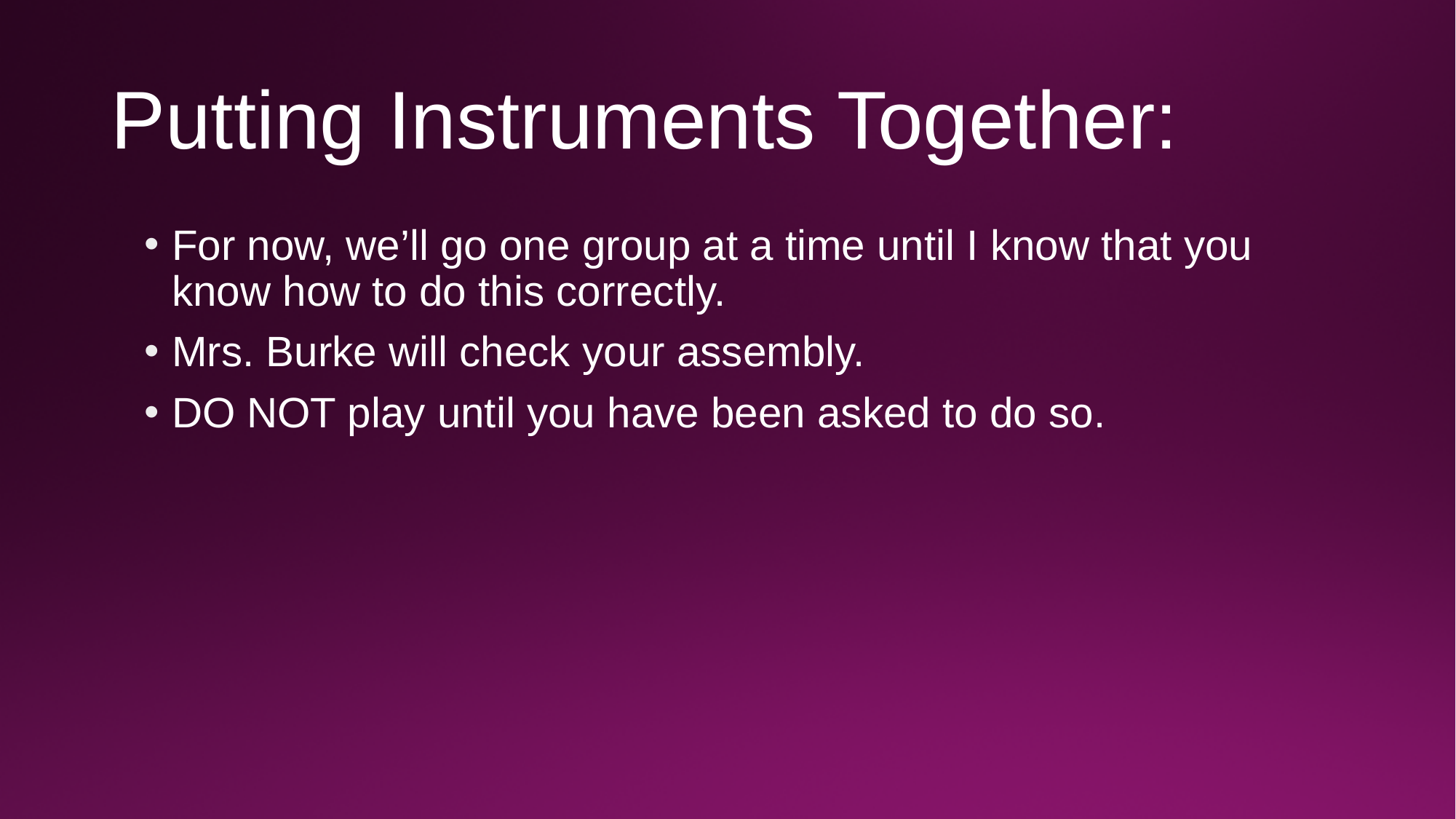

# Putting Instruments Together:
For now, we’ll go one group at a time until I know that you know how to do this correctly.
Mrs. Burke will check your assembly.
DO NOT play until you have been asked to do so.